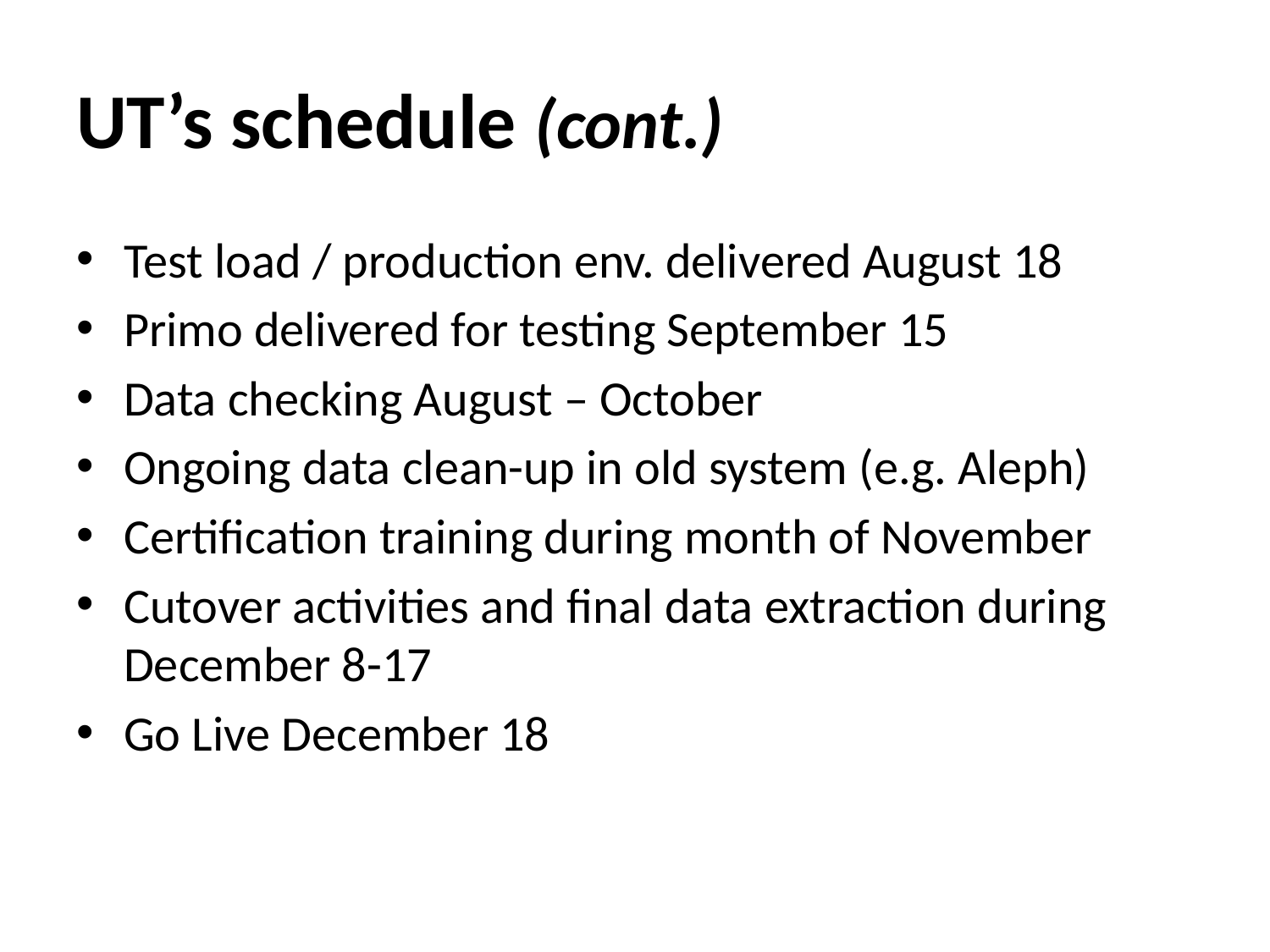

# UT’s schedule (cont.)
Test load / production env. delivered August 18
Primo delivered for testing September 15
Data checking August – October
Ongoing data clean-up in old system (e.g. Aleph)
Certification training during month of November
Cutover activities and final data extraction during December 8-17
Go Live December 18